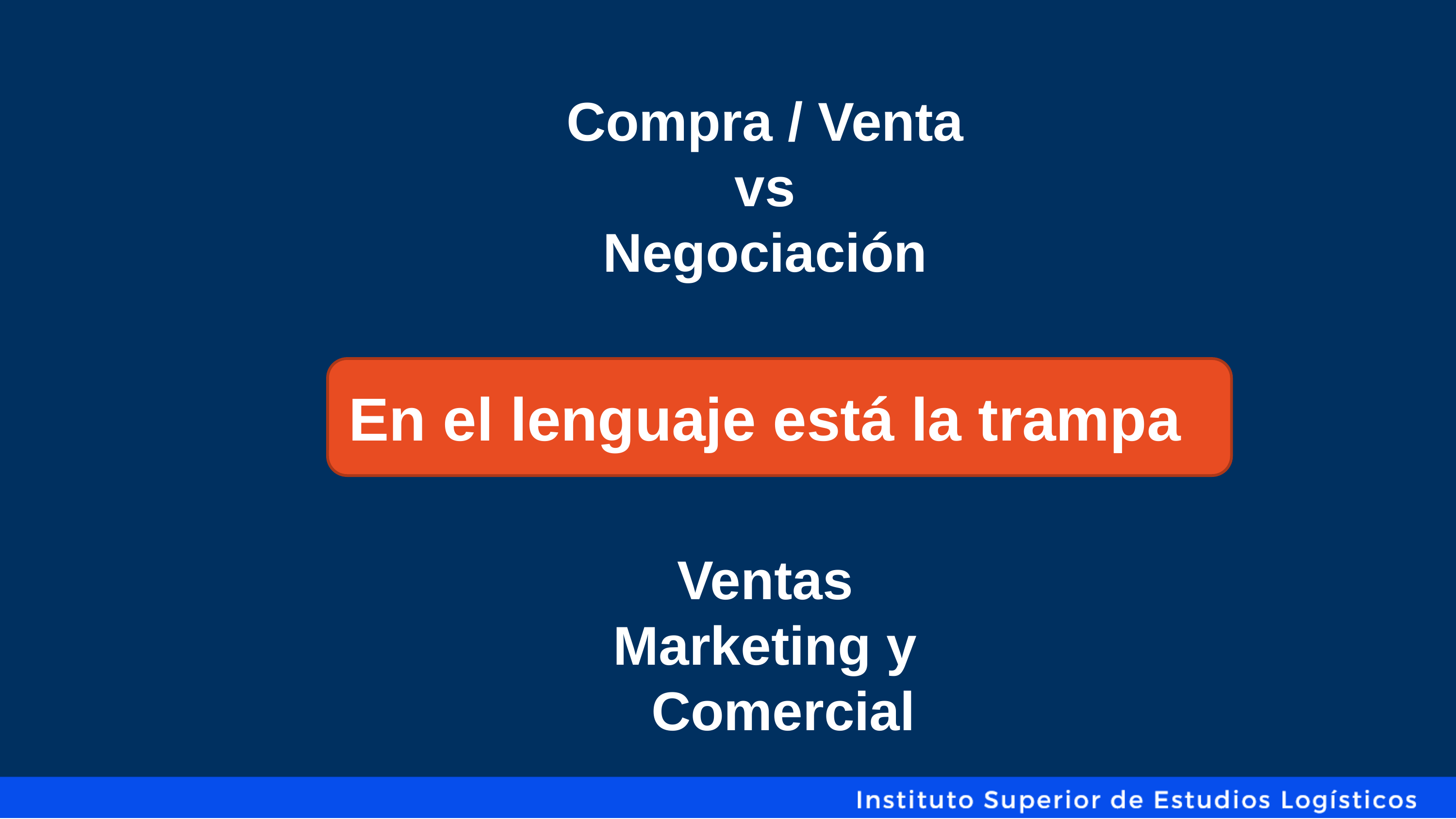

Compra / Venta
vs
Negociación

Ventas
Marketing y Comercial

En el lenguaje está la trampa